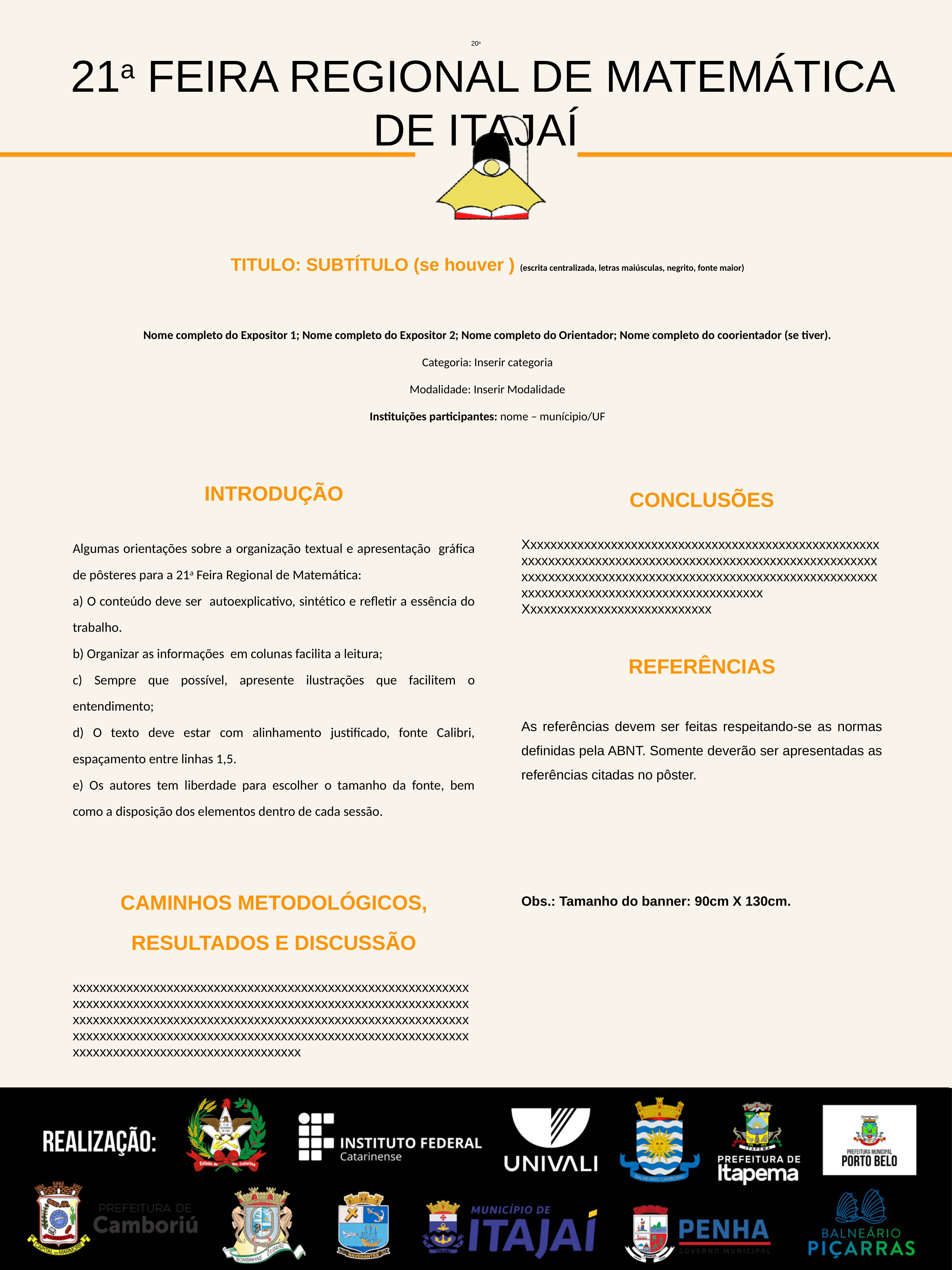

20a
 21a FEIRA REGIONAL DE MATEMÁTICA DE ITAJAÍ
TITULO: SUBTÍTULO (se houver ) (escrita centralizada, letras maiúsculas, negrito, fonte maior)

Nome completo do Expositor 1; Nome completo do Expositor 2; Nome completo do Orientador; Nome completo do coorientador (se tiver).
Categoria: Inserir categoria
Modalidade: Inserir Modalidade
Instituições participantes: nome – munícipio/UF

CONCLUSÕES

Xxxxxxxxxxxxxxxxxxxxxxxxxxxxxxxxxxxxxxxxxxxxxxxxxxxxxxxxxxxxxxxxxxxxxxxxxxxxxxxxxxxxxxxxxxxxxxxxxxxxxxxxxxxxxxxxxxxxxxxxxxxxxxxxxxxxxxxxxxxxxxxxxxxxxxxxxxxxxxxxxxxxxxxxxxxxxxxxxxxxxxxxxxxxxxxxxxx
Xxxxxxxxxxxxxxxxxxxxxxxxxxxx

REFERÊNCIAS

As referências devem ser feitas respeitando-se as normas definidas pela ABNT. Somente deverão ser apresentadas as referências citadas no pôster.

Obs.: Tamanho do banner: 90cm X 130cm.

INTRODUÇÃO

Algumas orientações sobre a organização textual e apresentação  gráfica de pôsteres para a 21a Feira Regional de Matemática:
a) O conteúdo deve ser  autoexplicativo, sintético e refletir a essência do trabalho.
b) Organizar as informações  em colunas facilita a leitura;
c) Sempre que possível, apresente ilustrações que facilitem o entendimento;
d) O texto deve estar com alinhamento justificado, fonte Calibri, espaçamento entre linhas 1,5.
e) Os autores tem liberdade para escolher o tamanho da fonte, bem como a disposição dos elementos dentro de cada sessão.

CAMINHOS METODOLÓGICOS, RESULTADOS E DISCUSSÃO

xxxxxxxxxxxxxxxxxxxxxxxxxxxxxxxxxxxxxxxxxxxxxxxxxxxxxxxxxxxxxxxxxxxxxxxxxxxxxxxxxxxxxxxxxxxxxxxxxxxxxxxxxxxxxxxxxxxxxxxxxxxxxxxxxxxxxxxxxxxxxxxxxxxxxxxxxxxxxxxxxxxxxxxxxxxxxxxxxxxxxxxxxxxxxxxxxxxxxxxxxxxxxxxxxxxxxxxxxxxxxxxxxxxxxxxxxxxxxxxxxxxxxxxxxxxxxxxxxxxxxxxxxxxxxx